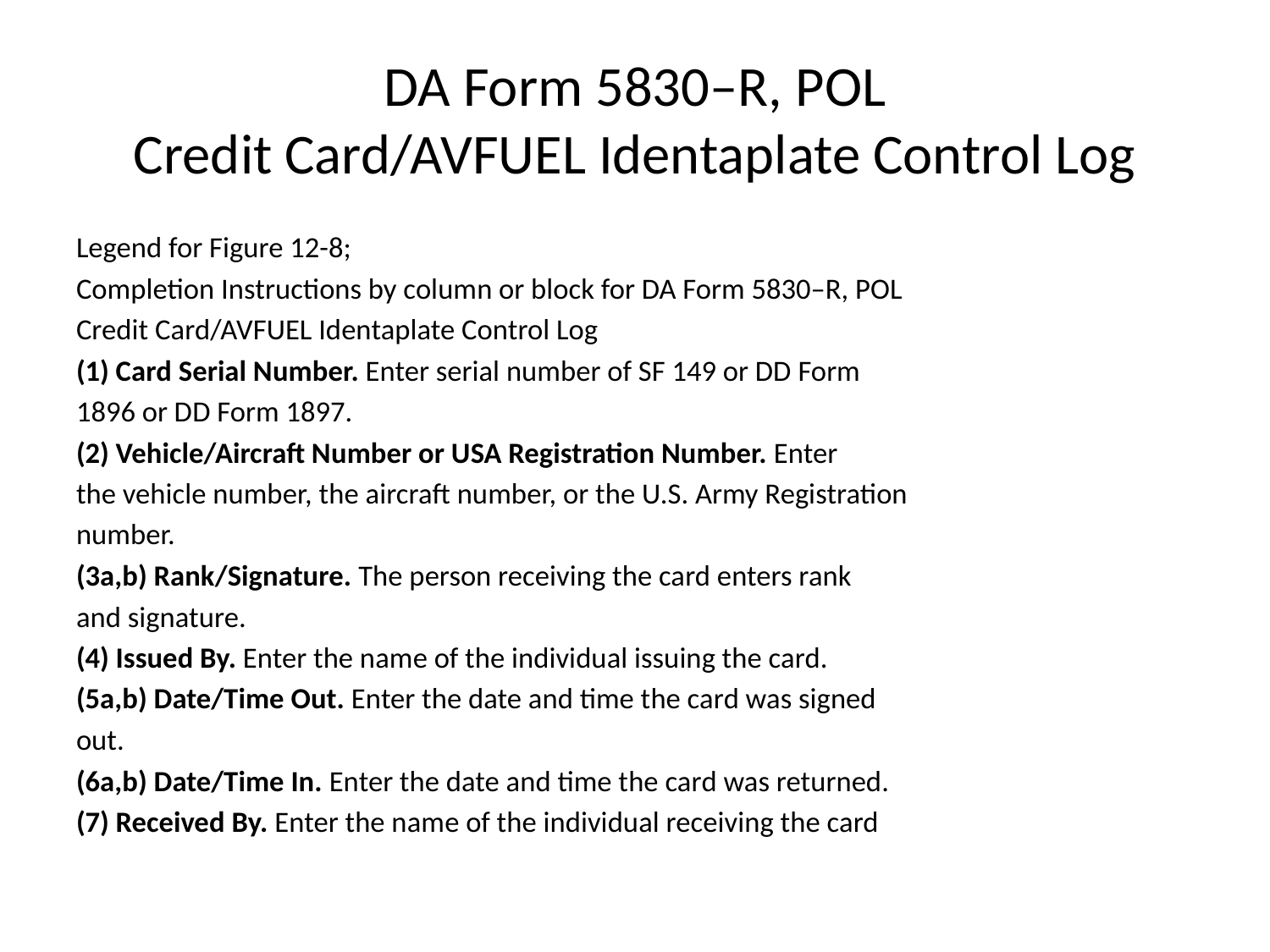

# DA Form 5830–R, POL Credit Card/AVFUEL Identaplate Control Log
Legend for Figure 12-8;
Completion Instructions by column or block for DA Form 5830–R, POL
Credit Card/AVFUEL Identaplate Control Log
(1) Card Serial Number. Enter serial number of SF 149 or DD Form
1896 or DD Form 1897.
(2) Vehicle/Aircraft Number or USA Registration Number. Enter
the vehicle number, the aircraft number, or the U.S. Army Registration
number.
(3a,b) Rank/Signature. The person receiving the card enters rank
and signature.
(4) Issued By. Enter the name of the individual issuing the card.
(5a,b) Date/Time Out. Enter the date and time the card was signed
out.
(6a,b) Date/Time In. Enter the date and time the card was returned.
(7) Received By. Enter the name of the individual receiving the card